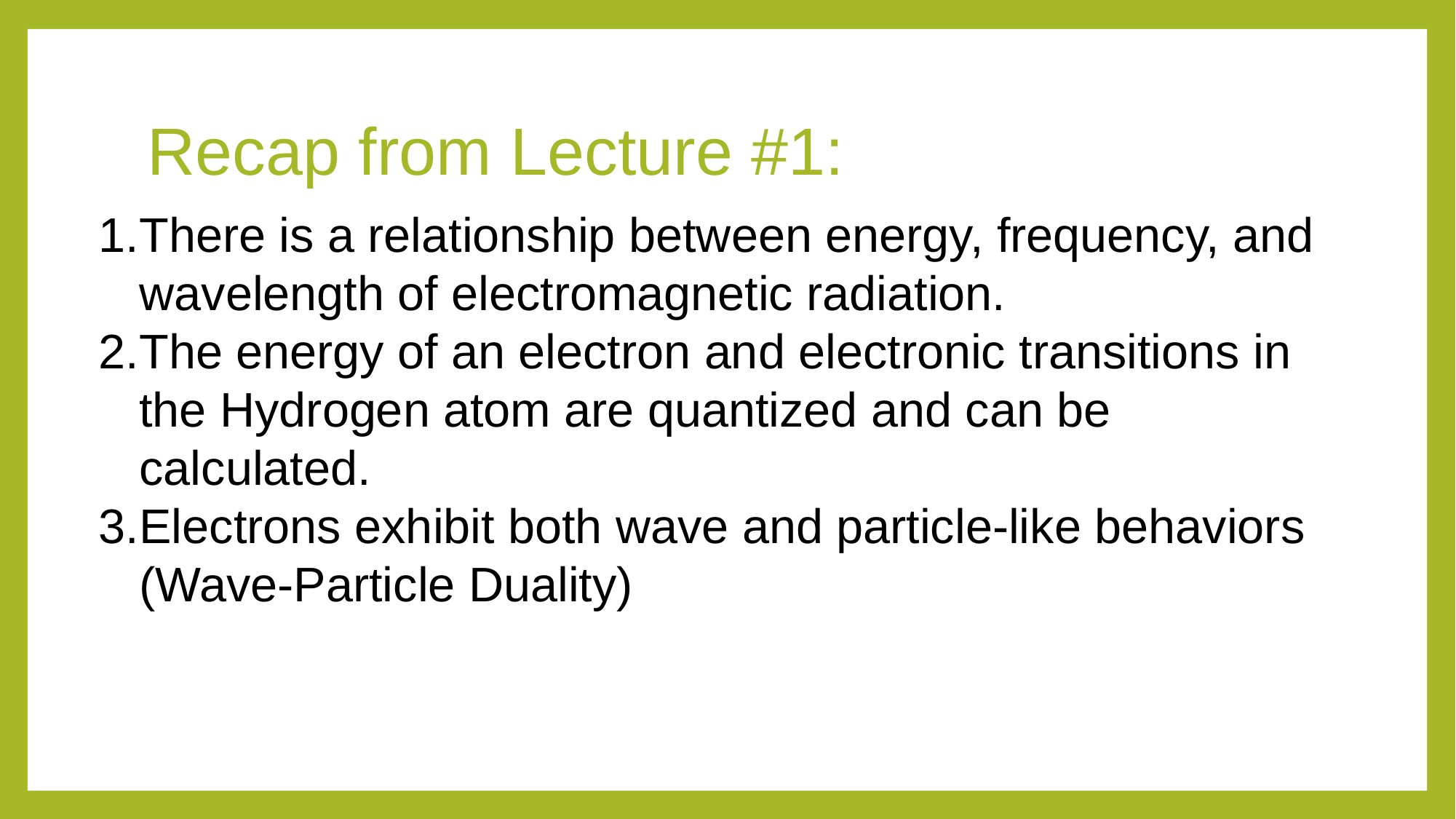

# Recap from Lecture #1:
There is a relationship between energy, frequency, and wavelength of electromagnetic radiation.
The energy of an electron and electronic transitions in the Hydrogen atom are quantized and can be calculated.
Electrons exhibit both wave and particle-like behaviors (Wave-Particle Duality)